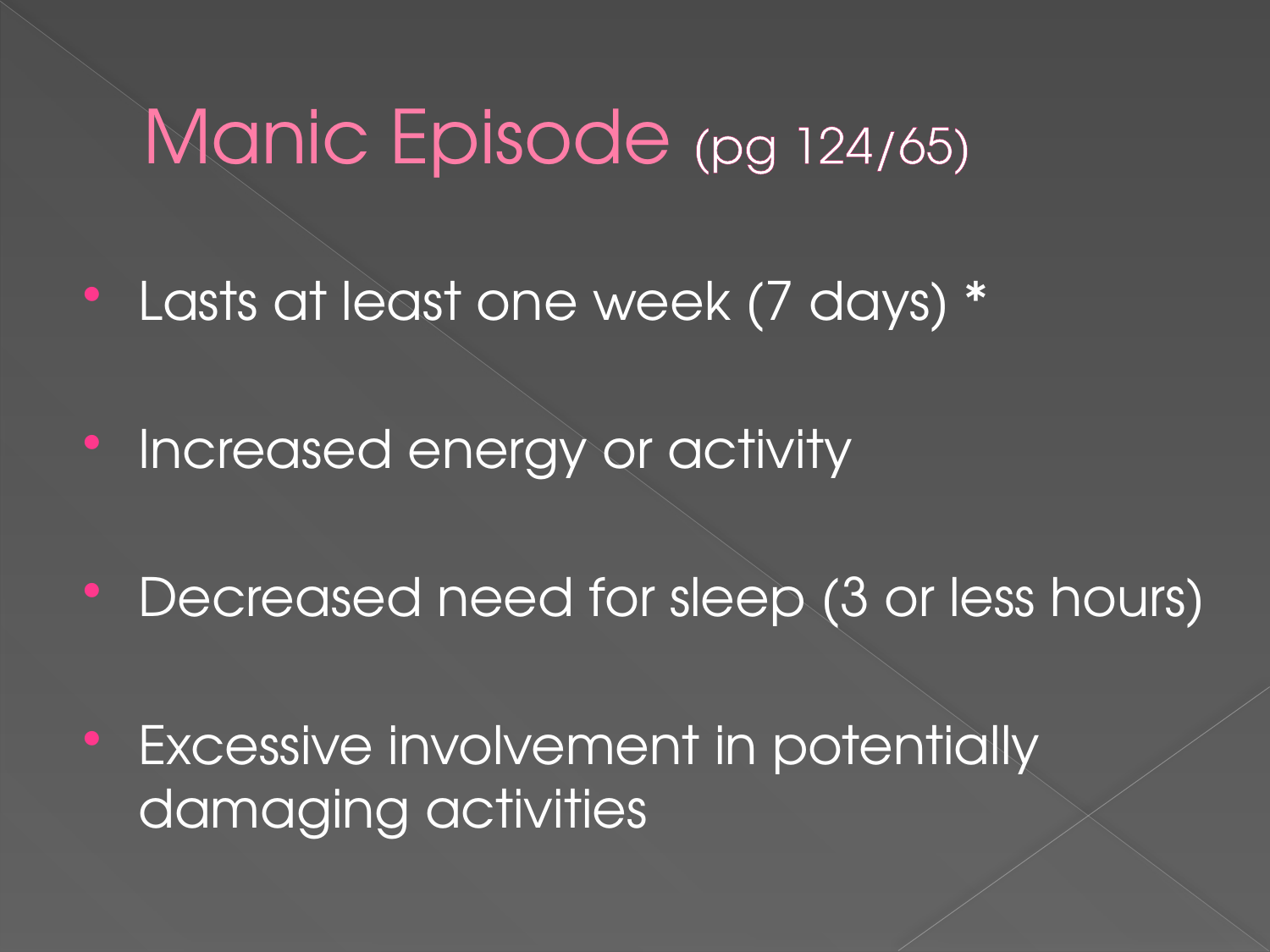

# Manic Episode (pg 124/65)
Lasts at least one week (7 days) *

Increased energy or activity

Decreased need for sleep (3 or less hours)

Excessive involvement in potentially damaging activities